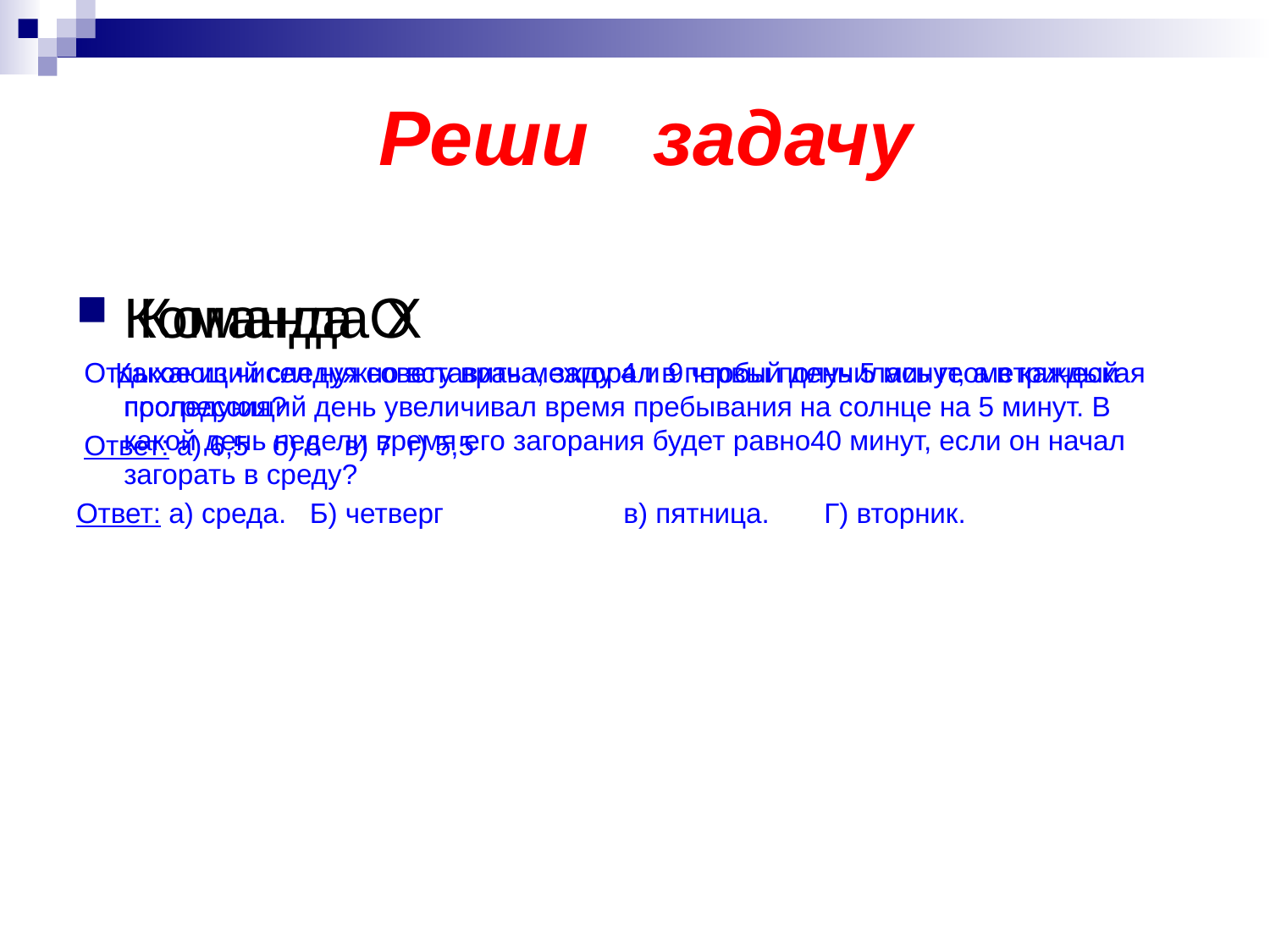

# Реши   задачу
Команда О
     Какое из чисел нужно вставить между 4 и 9 чтобы получилась геометрическая прогрессия?
 Ответ: а) 6,5   б) 6   в) 7  г) 5,5

 Команда Х
 Отдыхающий следуя совету врача, загорал в первый день 5 минут, а в каждый последующий день увеличивал время пребывания на солнце на 5 минут. В  какой день недели время его загорания будет равно40 минут, если он начал загорать в среду?
Ответ: а) среда.   Б) четверг                       в) пятница.       Г) вторник.